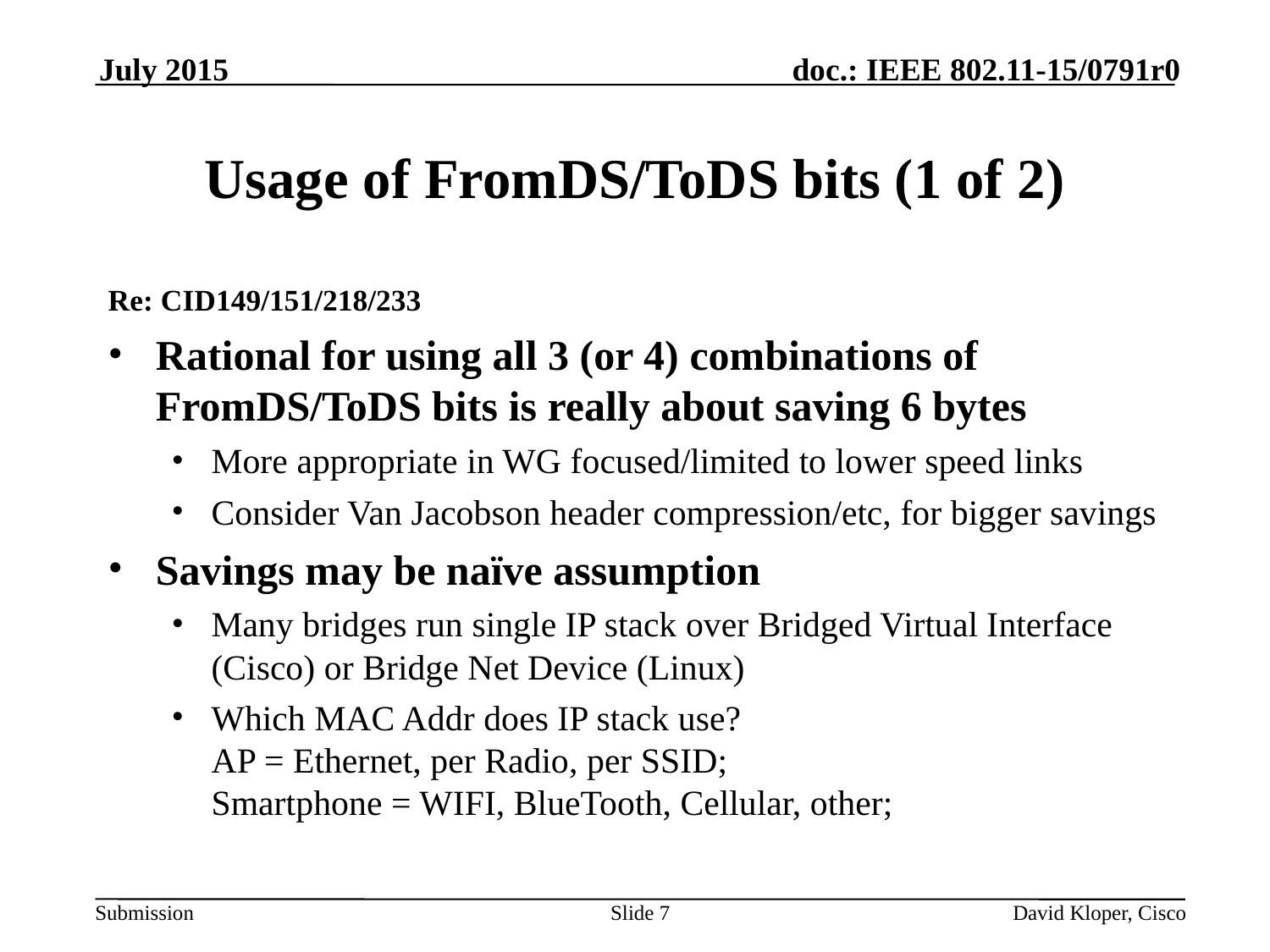

July 2015
# Usage of FromDS/ToDS bits (1 of 2)
Re: CID149/151/218/233
Rational for using all 3 (or 4) combinations of FromDS/ToDS bits is really about saving 6 bytes
More appropriate in WG focused/limited to lower speed links
Consider Van Jacobson header compression/etc, for bigger savings
Savings may be naïve assumption
Many bridges run single IP stack over Bridged Virtual Interface
(Cisco) or Bridge Net Device (Linux)
Which MAC Addr does IP stack use?
AP = Ethernet, per Radio, per SSID;
Smartphone = WIFI, BlueTooth, Cellular, other;

Slide 7
David Kloper, Cisco